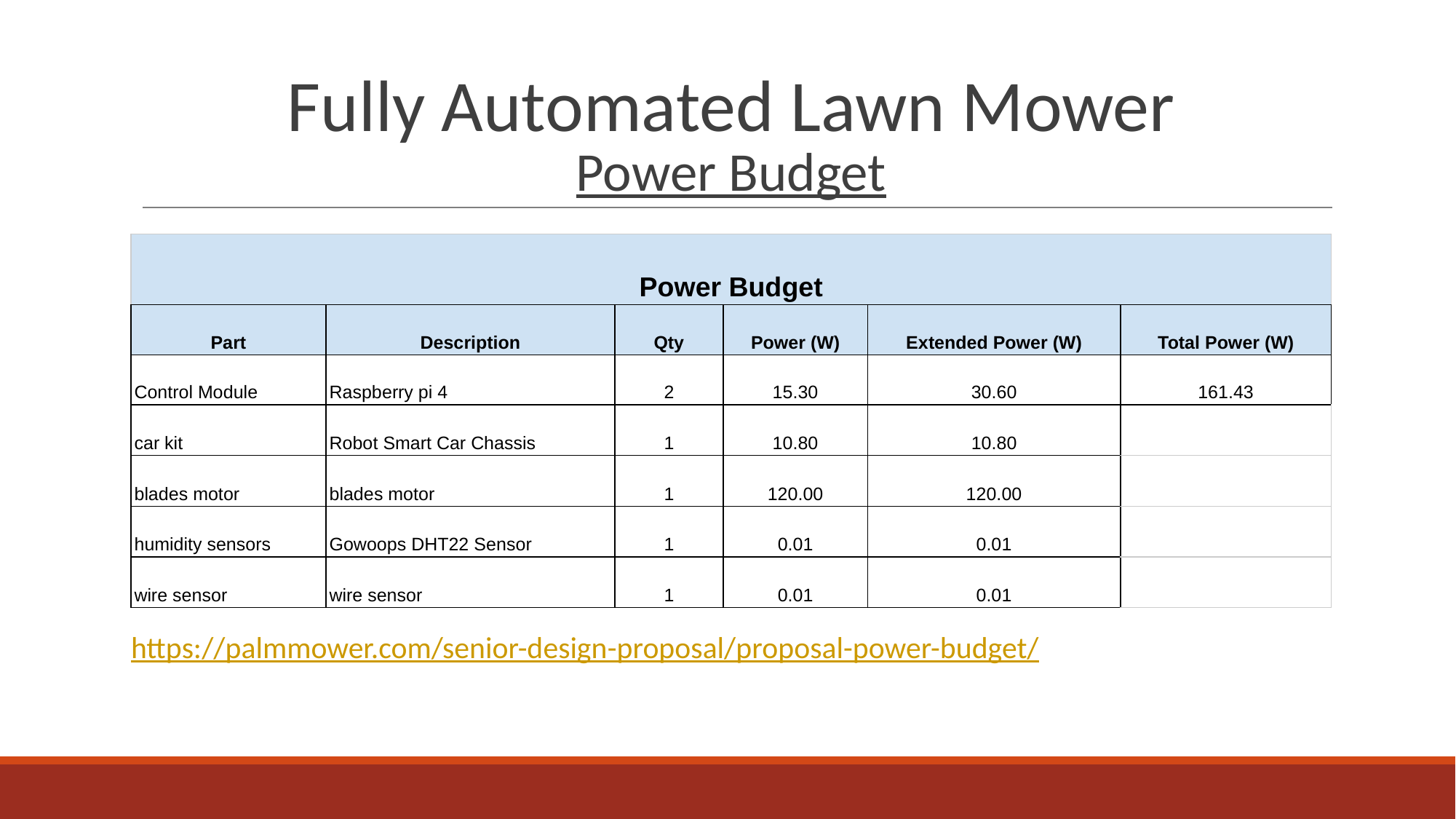

# Fully Automated Lawn Mower Power Budget
| Power Budget |  |  |  |  |  |
| --- | --- | --- | --- | --- | --- |
| Part | Description | Qty | Power (W) | Extended Power (W) | Total Power (W) |
| Control Module | Raspberry pi 4 | 2 | 15.30 | 30.60 | 161.43 |
| car kit | Robot Smart Car Chassis | 1 | 10.80 | 10.80 |  |
| blades motor | blades motor | 1 | 120.00 | 120.00 |  |
| humidity sensors | Gowoops DHT22 Sensor | 1 | 0.01 | 0.01 |  |
| wire sensor | wire sensor | 1 | 0.01 | 0.01 |  |
https://palmmower.com/senior-design-proposal/proposal-power-budget/